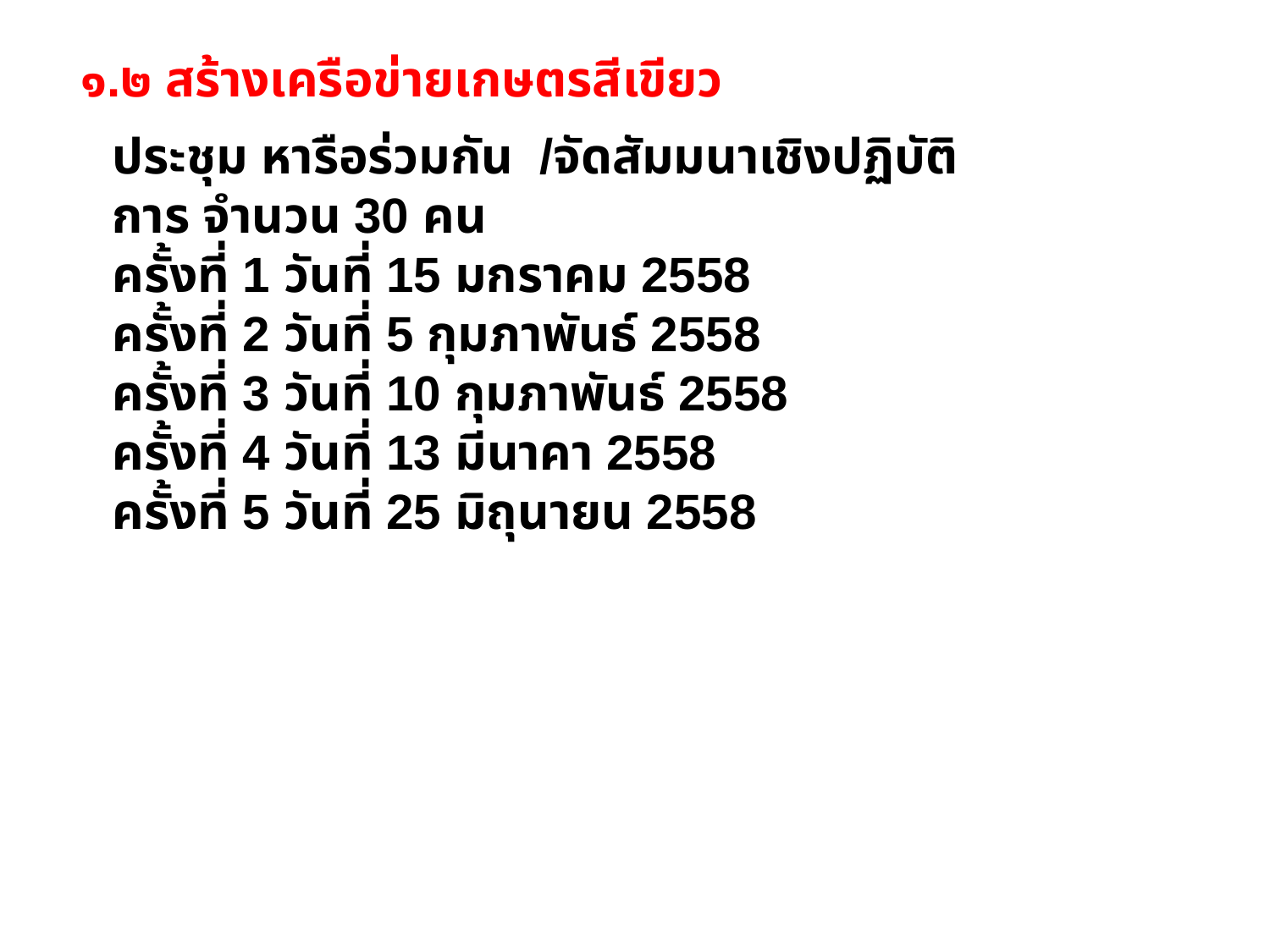

๑.๒ สร้างเครือข่ายเกษตรสีเขียว
ประชุม หารือร่วมกัน  /จัดสัมมนาเชิงปฏิบัติการ จำนวน 30 คน
ครั้งที่ 1 วันที่ 15 มกราคม 2558
ครั้งที่ 2 วันที่ 5 กุมภาพันธ์ 2558
ครั้งที่ 3 วันที่ 10 กุมภาพันธ์ 2558
ครั้งที่ 4 วันที่ 13 มีนาคา 2558
ครั้งที่ 5 วันที่ 25 มิถุนายน 2558